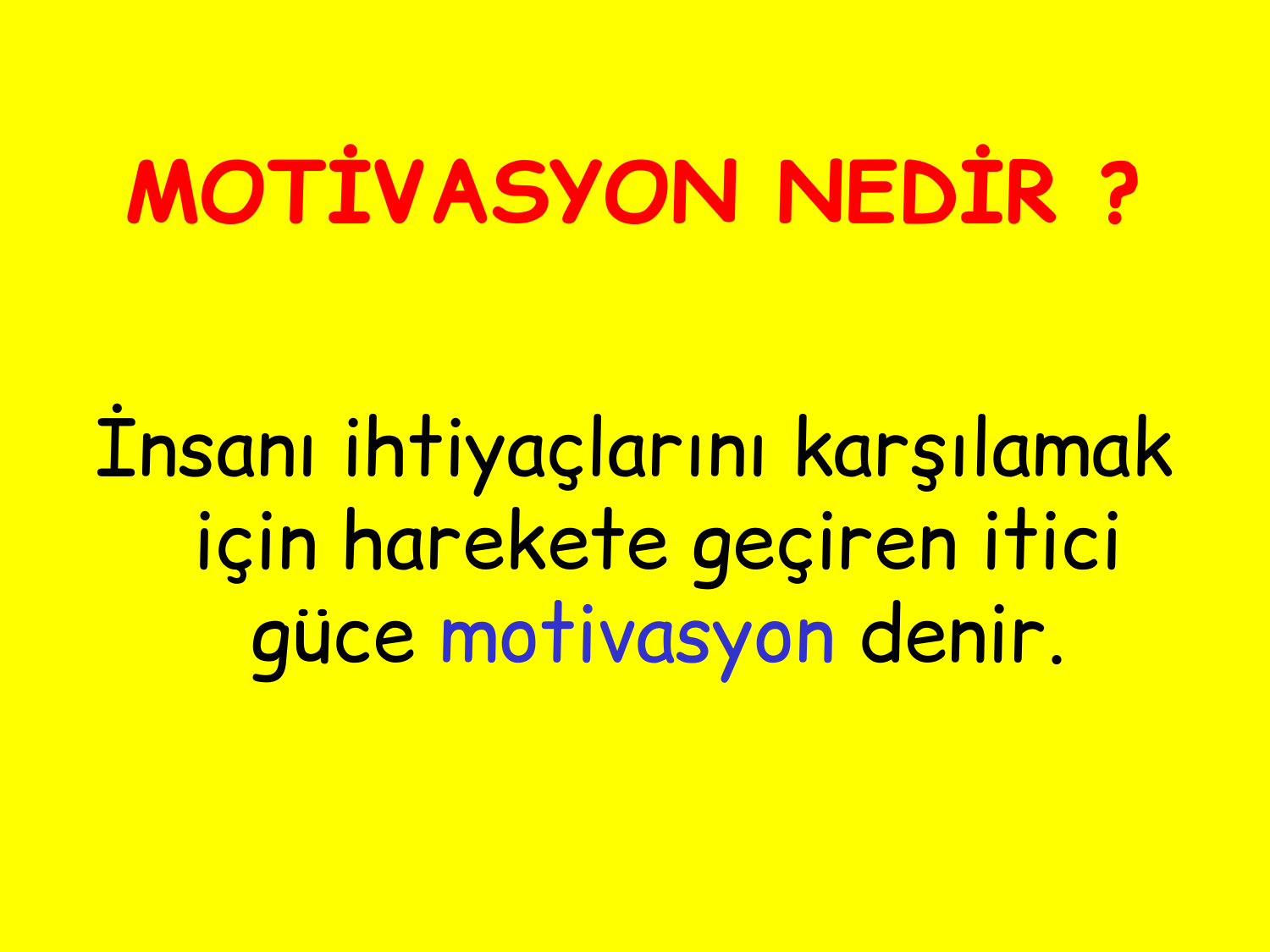

# MOTİVASYON NEDİR ?
İnsanı ihtiyaçlarını karşılamak için harekete geçiren itici güce motivasyon denir.